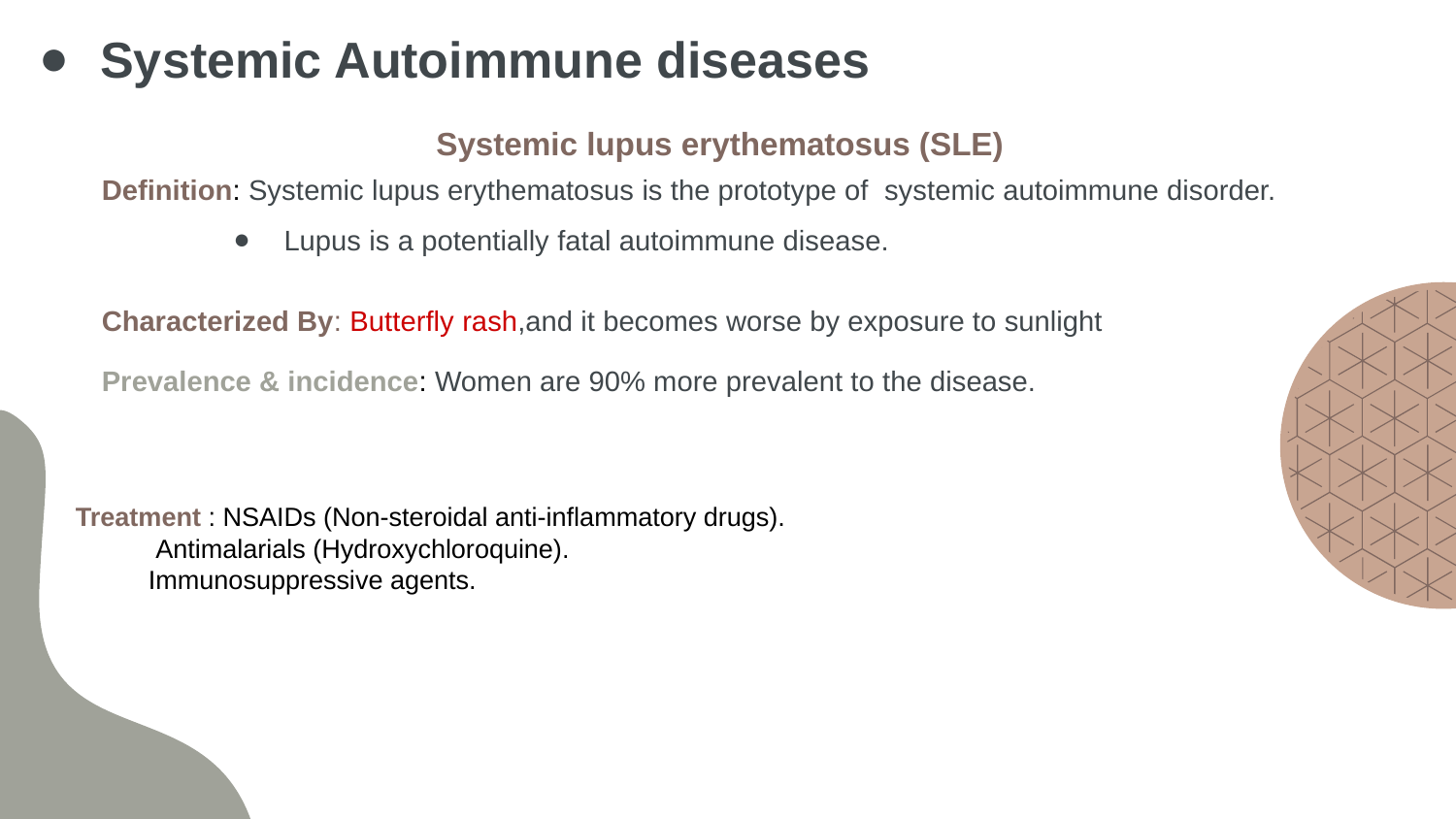

# Systemic Autoimmune diseases
Systemic lupus erythematosus (SLE)

Definition: Systemic lupus erythematosus is the prototype of  systemic autoimmune disorder.
Lupus is a potentially fatal autoimmune disease.

Characterized By: Butterfly rash,and it becomes worse by exposure to sunlight

Prevalence & incidence: Women are 90% more prevalent to the disease.

Treatment : NSAIDs (Non-steroidal anti-inﬂammatory drugs).
 Antimalarials (Hydroxychloroquine).
Immunosuppressive agents.